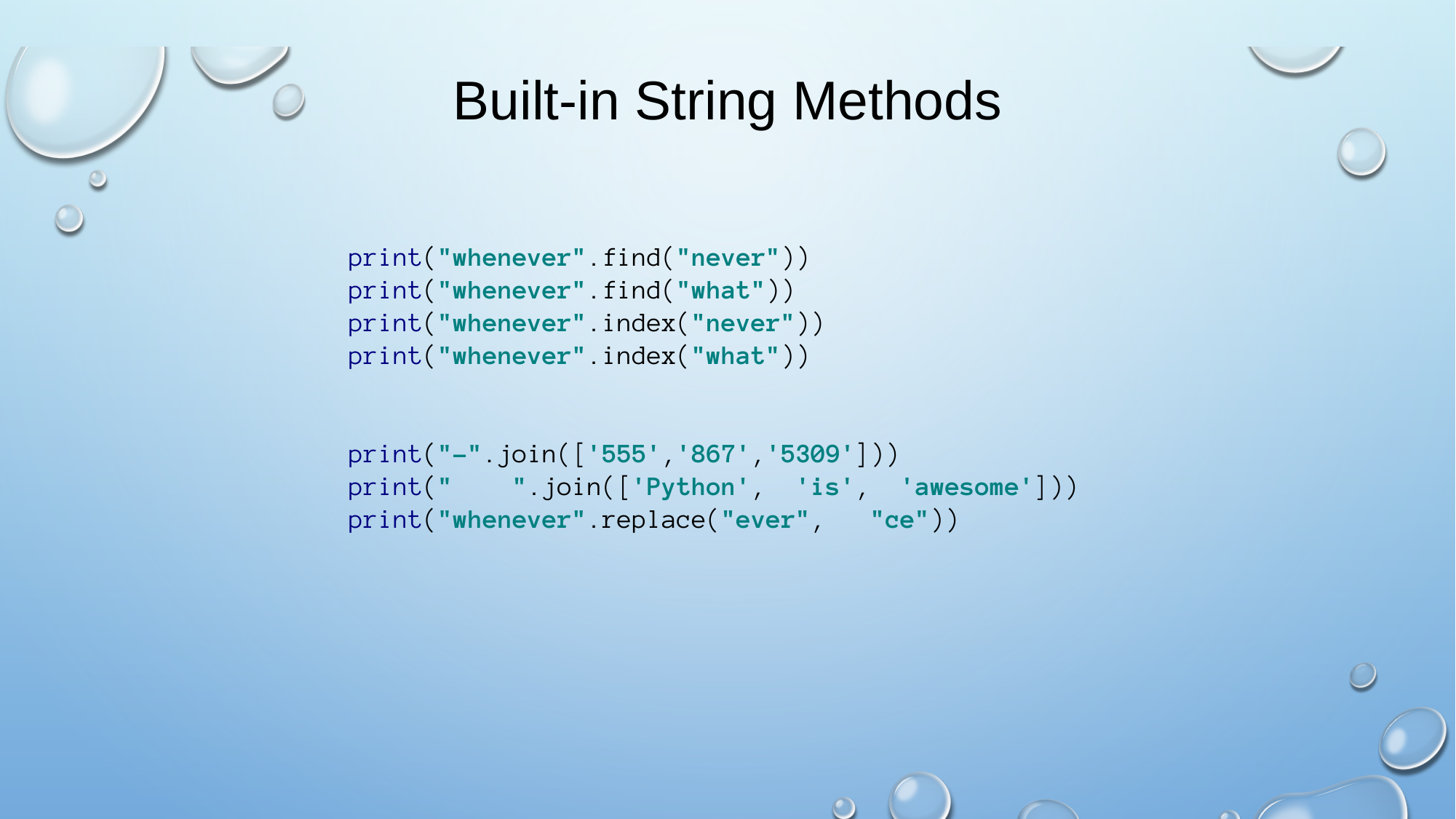

# Built-in String Methods
print("whenever".find("never"))
print("whenever".find("what"))
print("whenever".index("never"))
print("whenever".index("what"))
print("-".join(['555','867','5309']))
print("    ".join(['Python',  'is',  'awesome']))
print("whenever".replace("ever",   "ce"))